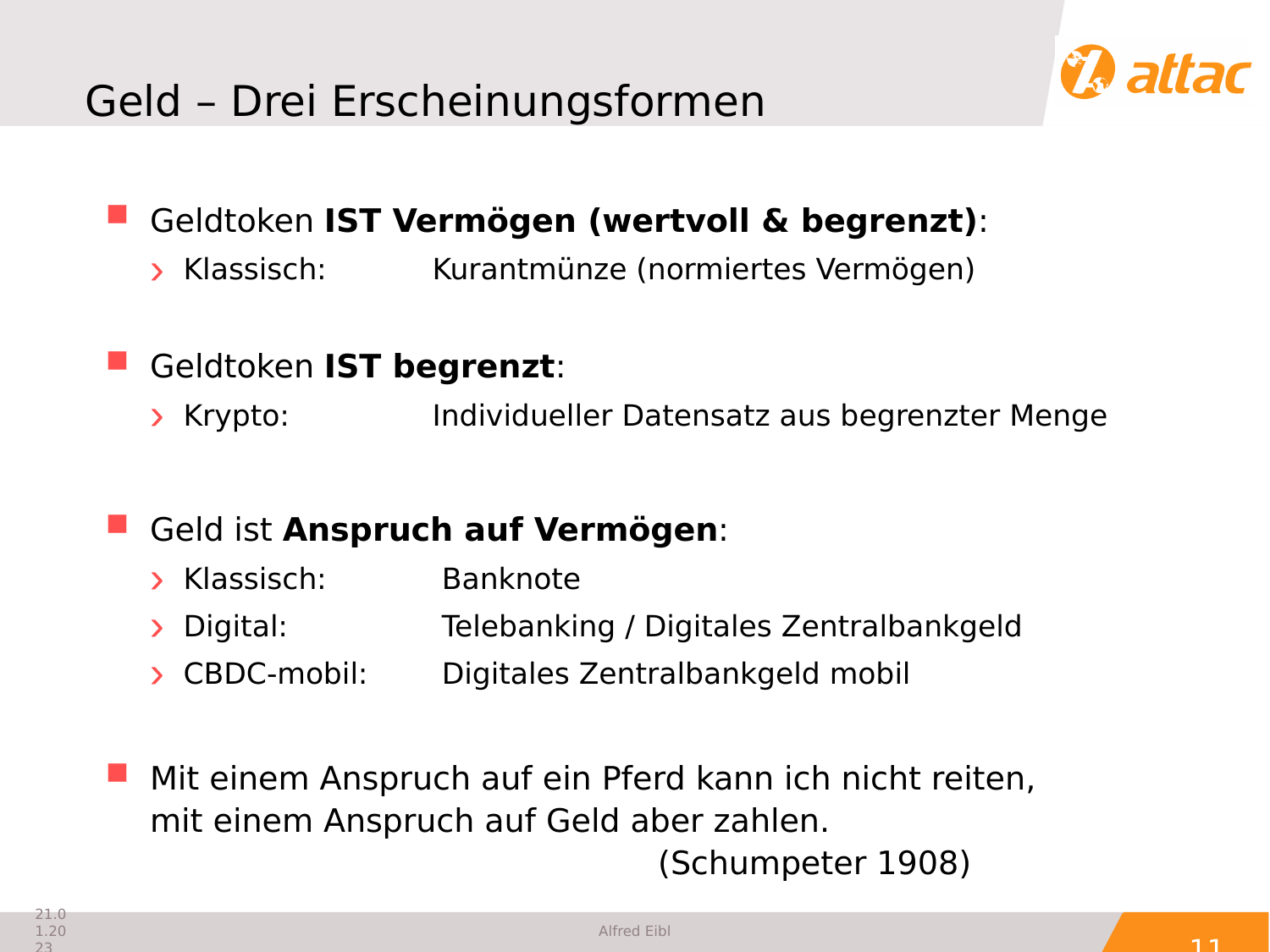

# Geld – Drei Erscheinungsformen
Geldtoken IST Vermögen (wertvoll & begrenzt):
Klassisch:	Kurantmünze (normiertes Vermögen)
Geldtoken IST begrenzt:
Krypto:	Individueller Datensatz aus begrenzter Menge

Geld ist Anspruch auf Vermögen:
Klassisch:	Banknote
Digital:	Telebanking / Digitales Zentralbankgeld
CBDC-mobil:	Digitales Zentralbankgeld mobil

Mit einem Anspruch auf ein Pferd kann ich nicht reiten,
mit einem Anspruch auf Geld aber zahlen.
                                                  (Schumpeter 1908)

21.01.2023
Alfred Eibl
 11